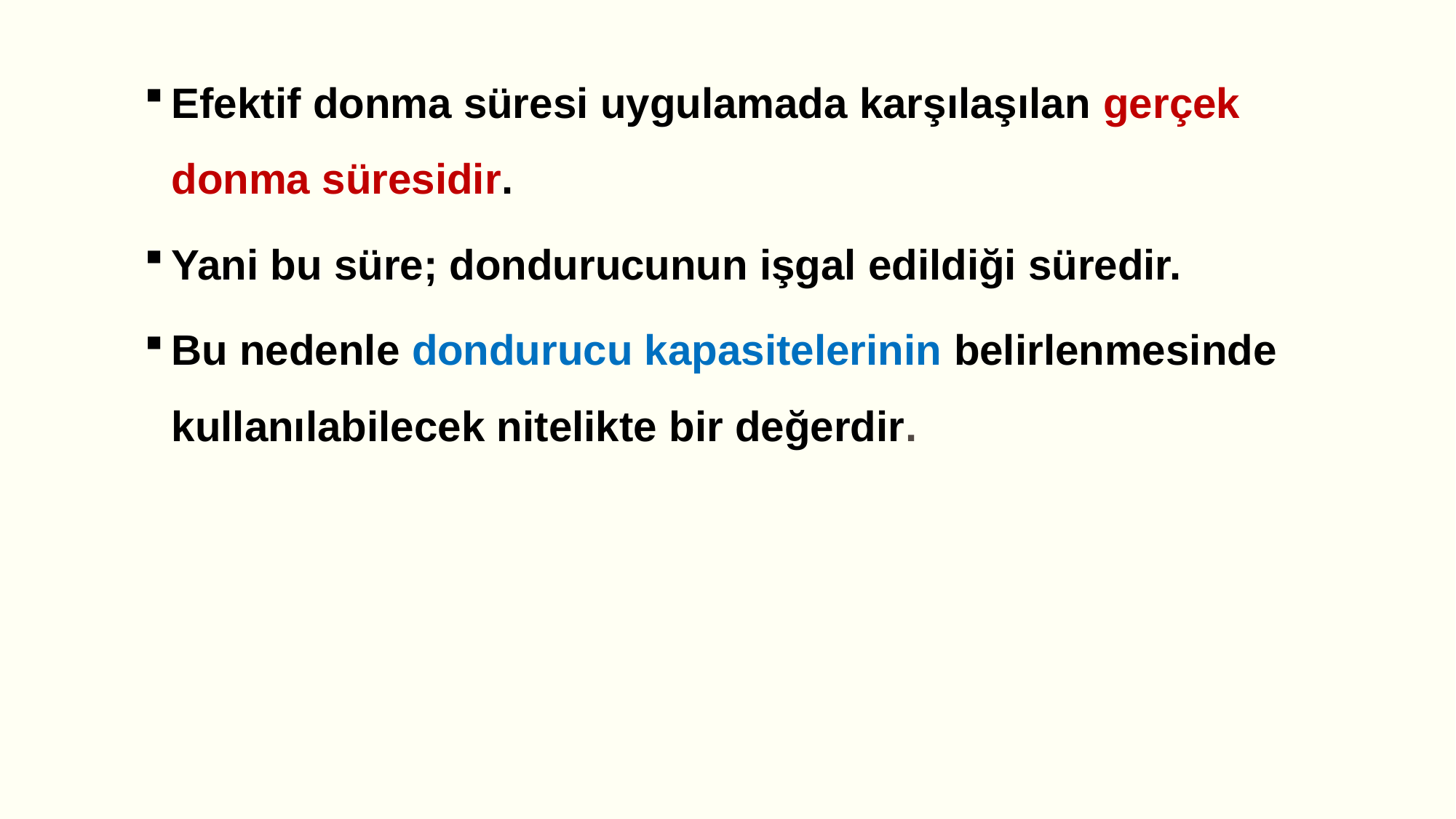

Efektif donma süresi uygulamada karşılaşılan gerçek donma süresidir.
Yani bu süre; dondurucunun işgal edildiği süredir.
Bu nedenle dondurucu kapasitelerinin belirlenmesinde kullanılabilecek nitelikte bir değerdir.